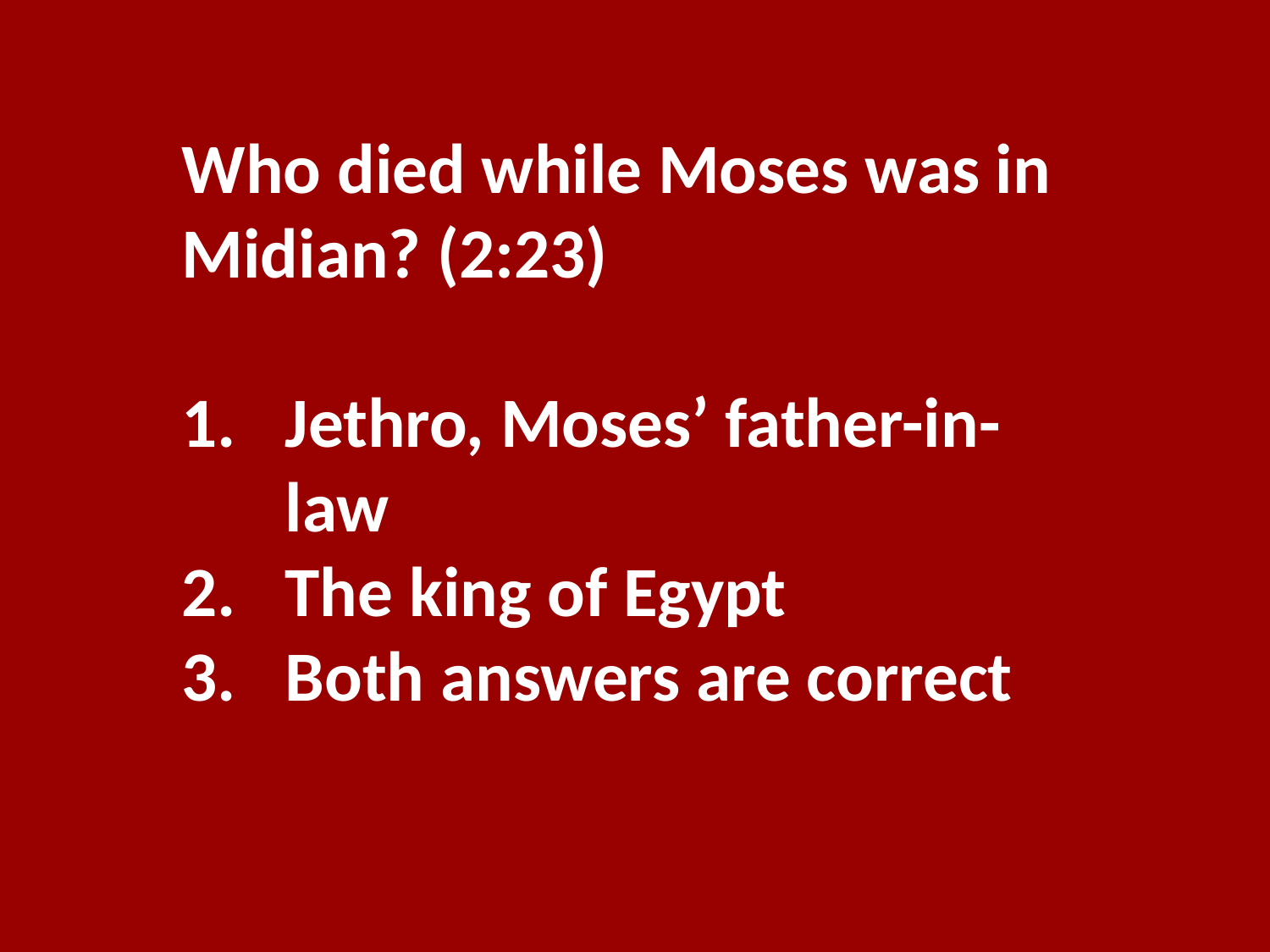

Who died while Moses was in Midian? (2:23)

Jethro, Moses’ father-in-law
The king of Egypt
Both answers are correct